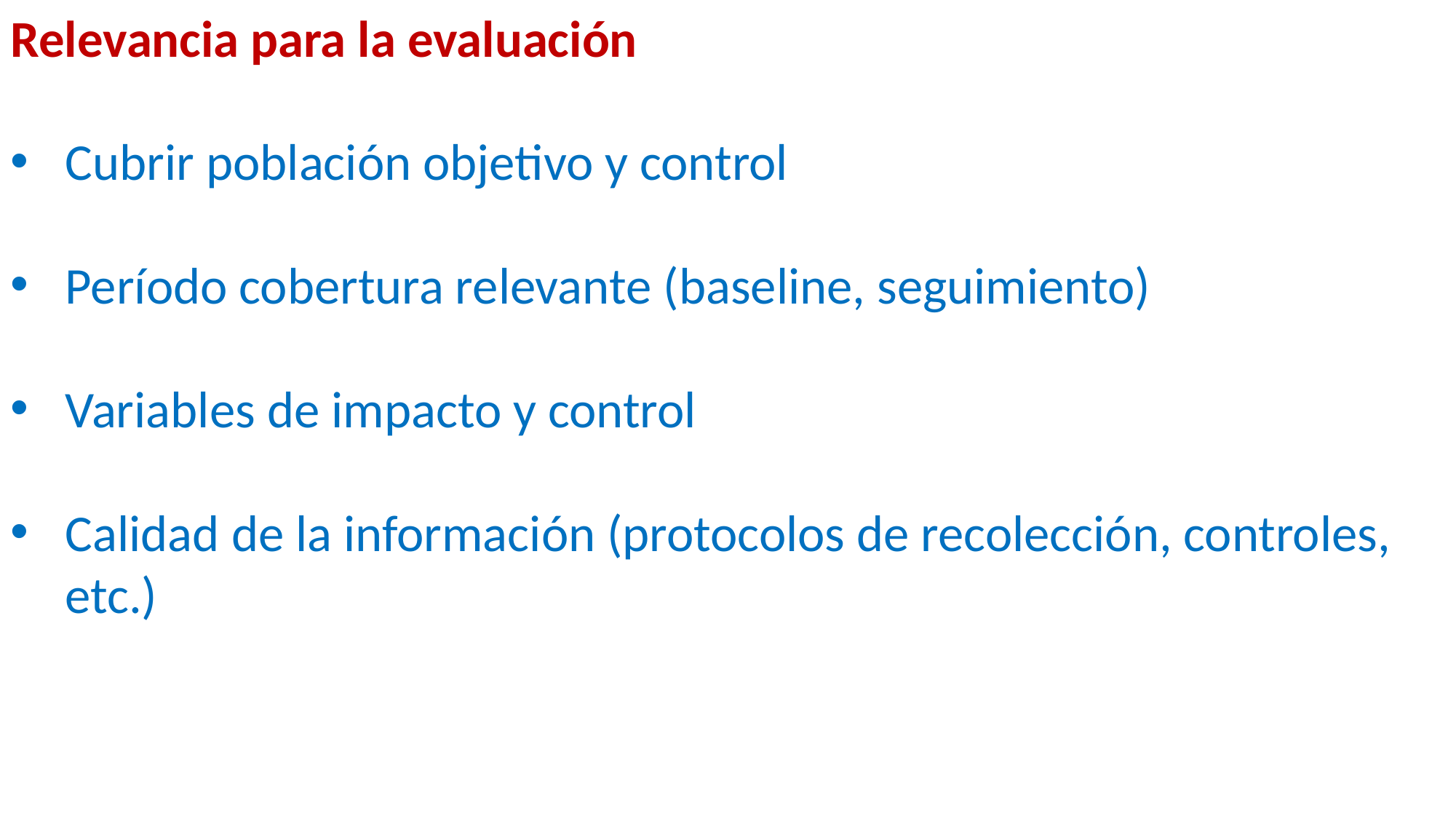

Relevancia para la evaluación

Cubrir población objetivo y control

Período cobertura relevante (baseline, seguimiento)

Variables de impacto y control

Calidad de la información (protocolos de recolección, controles, etc.)